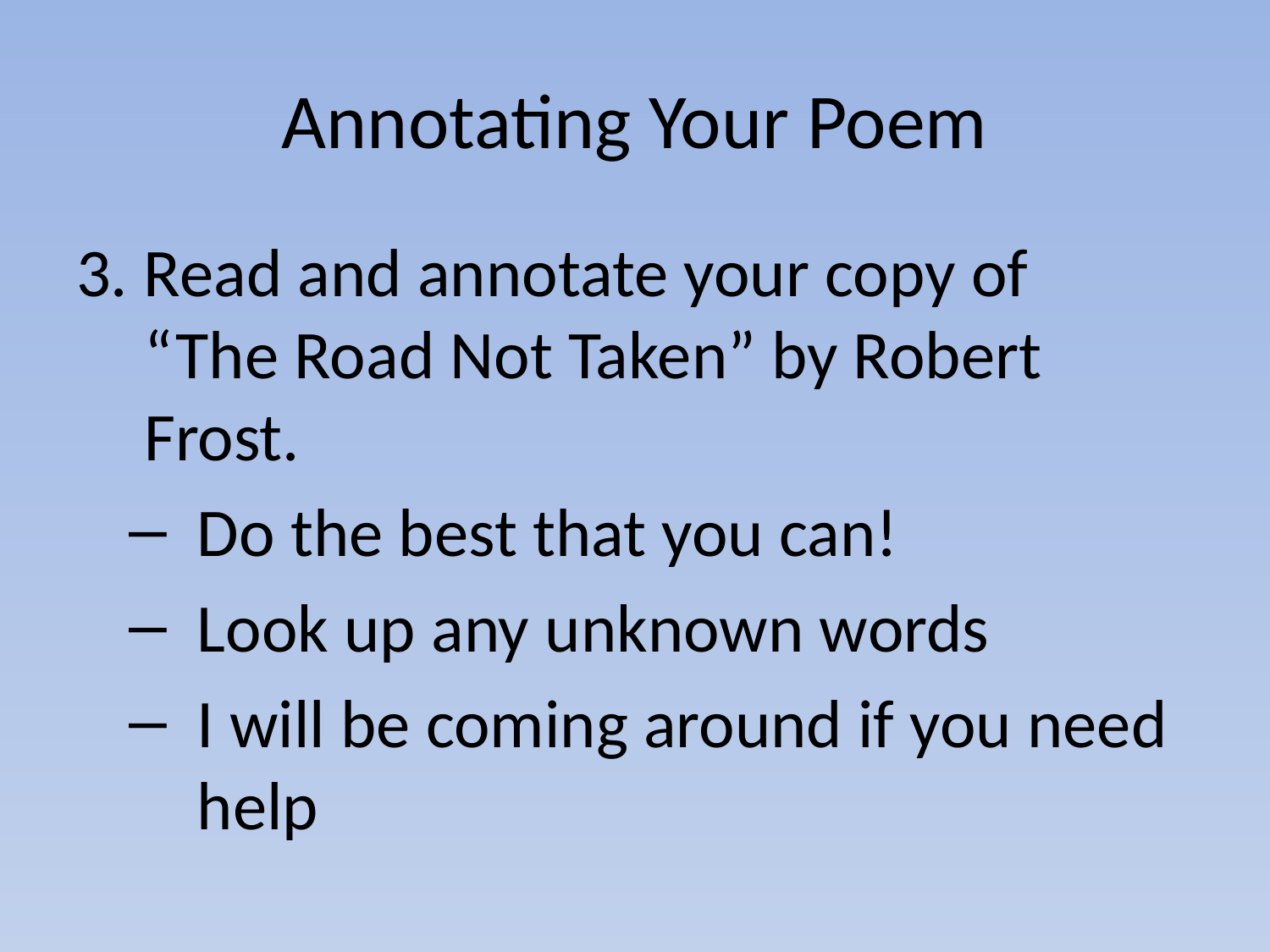

# Annotating Your Poem
3. Read and annotate your copy of  “The Road Not Taken” by Robert Frost.
Do the best that you can!
Look up any unknown words
I will be coming around if you need help